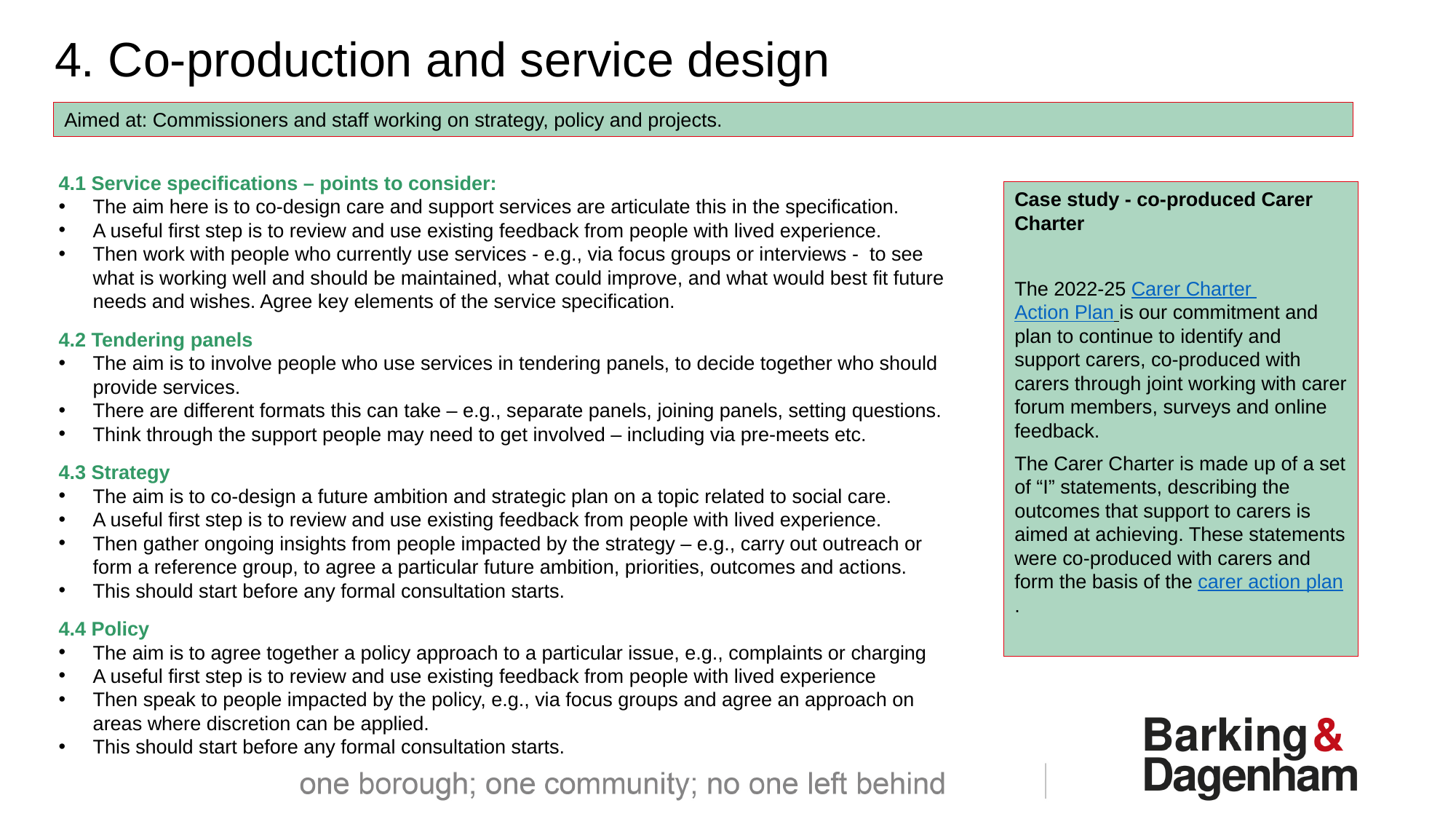

4. Co-production and service design
Aimed at: Commissioners and staff working on strategy, policy and projects.
4.1 Service specifications – points to consider:
The aim here is to co-design care and support services are articulate this in the specification.
A useful first step is to review and use existing feedback from people with lived experience.
Then work with people who currently use services - e.g., via focus groups or interviews -  to see what is working well and should be maintained, what could improve, and what would best fit future needs and wishes. Agree key elements of the service specification.

4.2 Tendering panels
The aim is to involve people who use services in tendering panels, to decide together who should provide services.
There are different formats this can take – e.g., separate panels, joining panels, setting questions.
Think through the support people may need to get involved – including via pre-meets etc.

4.3 Strategy
The aim is to co-design a future ambition and strategic plan on a topic related to social care.
A useful first step is to review and use existing feedback from people with lived experience.
Then gather ongoing insights from people impacted by the strategy – e.g., carry out outreach or form a reference group, to agree a particular future ambition, priorities, outcomes and actions.
This should start before any formal consultation starts.

4.4 Policy
The aim is to agree together a policy approach to a particular issue, e.g., complaints or charging
A useful first step is to review and use existing feedback from people with lived experience
Then speak to people impacted by the policy, e.g., via focus groups and agree an approach on areas where discretion can be applied.
This should start before any formal consultation starts.

Case study - co-produced Carer Charter

The 2022-25 Carer Charter Action Plan is our commitment and plan to continue to identify and support carers, co-produced with carers through joint working with carer forum members, surveys and online feedback.
The Carer Charter is made up of a set of “I” statements, describing the outcomes that support to carers is aimed at achieving. These statements were co-produced with carers and form the basis of the carer action plan.